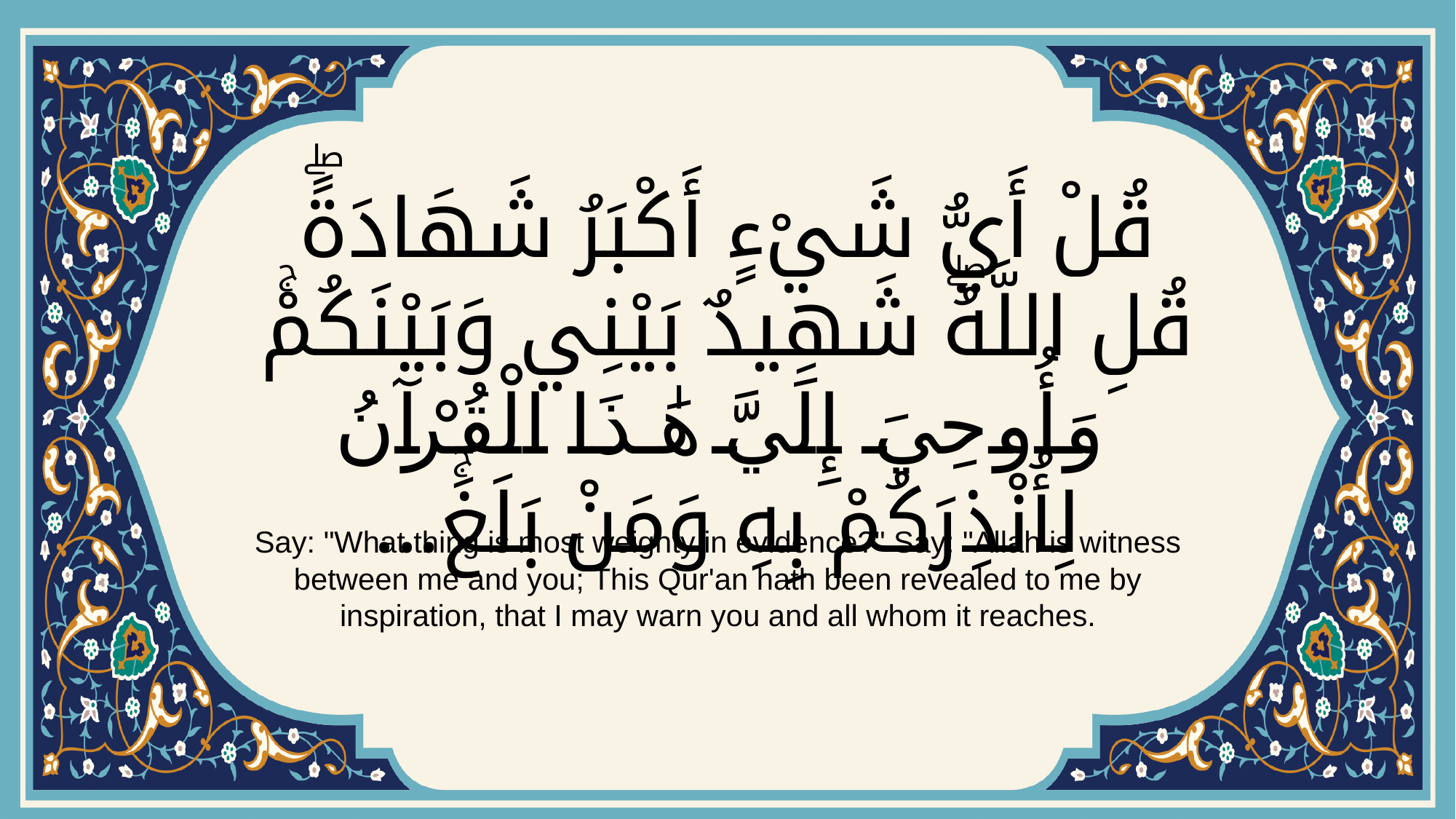

# قُلْ أَيُّ شَيْءٍ أَكْبَرُ شَهَادَةًۖ قُلِ اللَّهُۖ شَهِيدٌ بَيْنِي وَبَيْنَكُمْۚ وَأُوحِيَ إِلَيَّ هَٰذَا الْقُرْآنُ لِأُنْذِرَكُمْ بِهِ وَمَنْ بَلَغَۚ...
Say: "What thing is most weighty in evidence?" Say: "Allah is witness between me and you; This Qur'an hath been revealed to me by inspiration, that I may warn you and all whom it reaches.